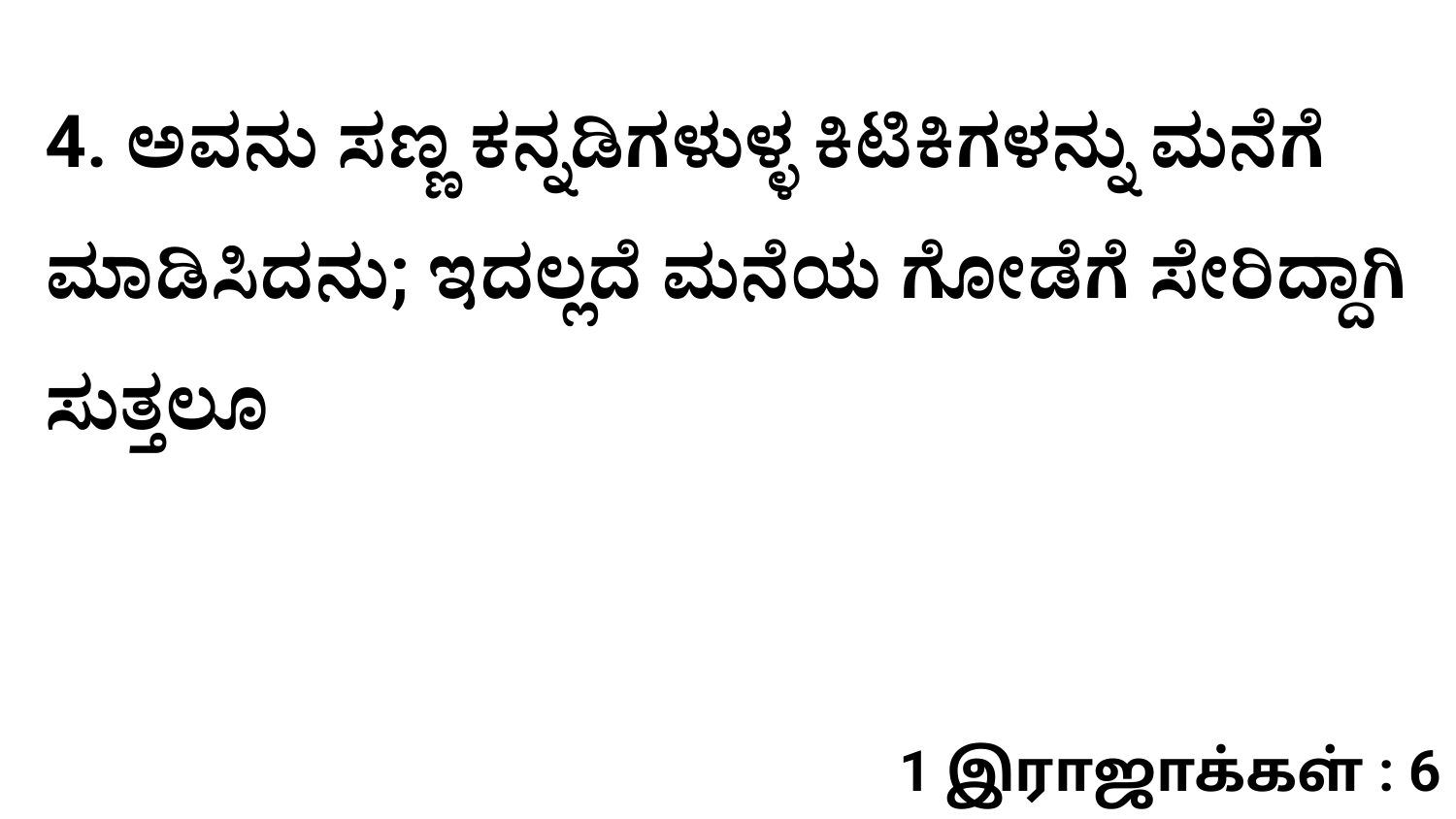

4. ಅವನು ಸಣ್ಣ ಕನ್ನಡಿಗಳುಳ್ಳ ಕಿಟಿಕಿಗಳನ್ನು ಮನೆಗೆ ಮಾಡಿಸಿದನು; ಇದಲ್ಲದೆ ಮನೆಯ ಗೋಡೆಗೆ ಸೇರಿದ್ದಾಗಿ ಸುತ್ತಲೂ
1 இராஜாக்கள் : 6